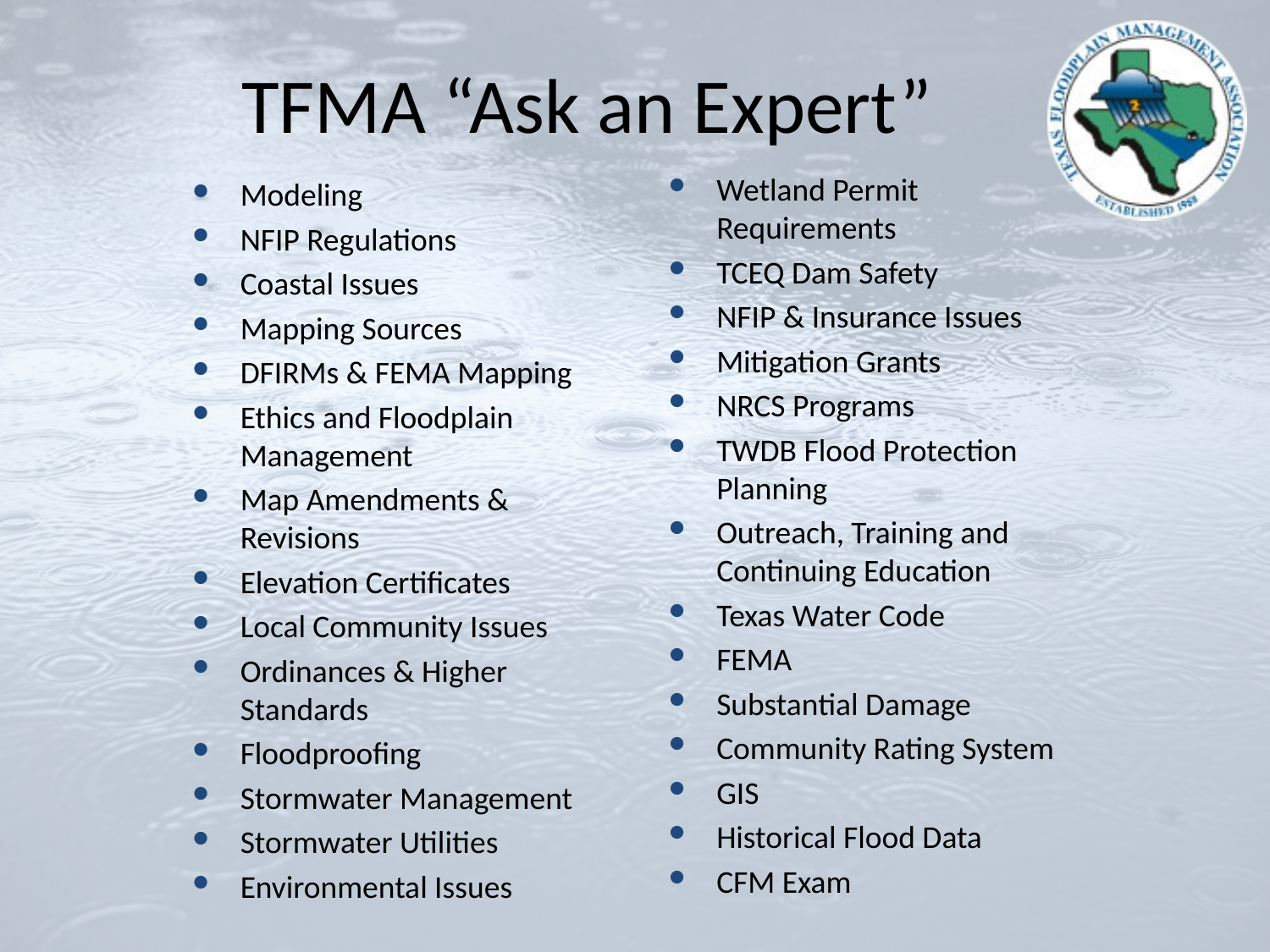

# TFMA “Ask an Expert”
Wetland Permit Requirements
TCEQ Dam Safety
NFIP & Insurance Issues
Mitigation Grants
NRCS Programs
TWDB Flood Protection Planning
Outreach, Training and Continuing Education
Texas Water Code
FEMA
Substantial Damage
Community Rating System
GIS
Historical Flood Data
CFM Exam
Modeling
NFIP Regulations
Coastal Issues
Mapping Sources
DFIRMs & FEMA Mapping
Ethics and Floodplain Management
Map Amendments & Revisions
Elevation Certificates
Local Community Issues
Ordinances & Higher Standards
Floodproofing
Stormwater Management
Stormwater Utilities
Environmental Issues